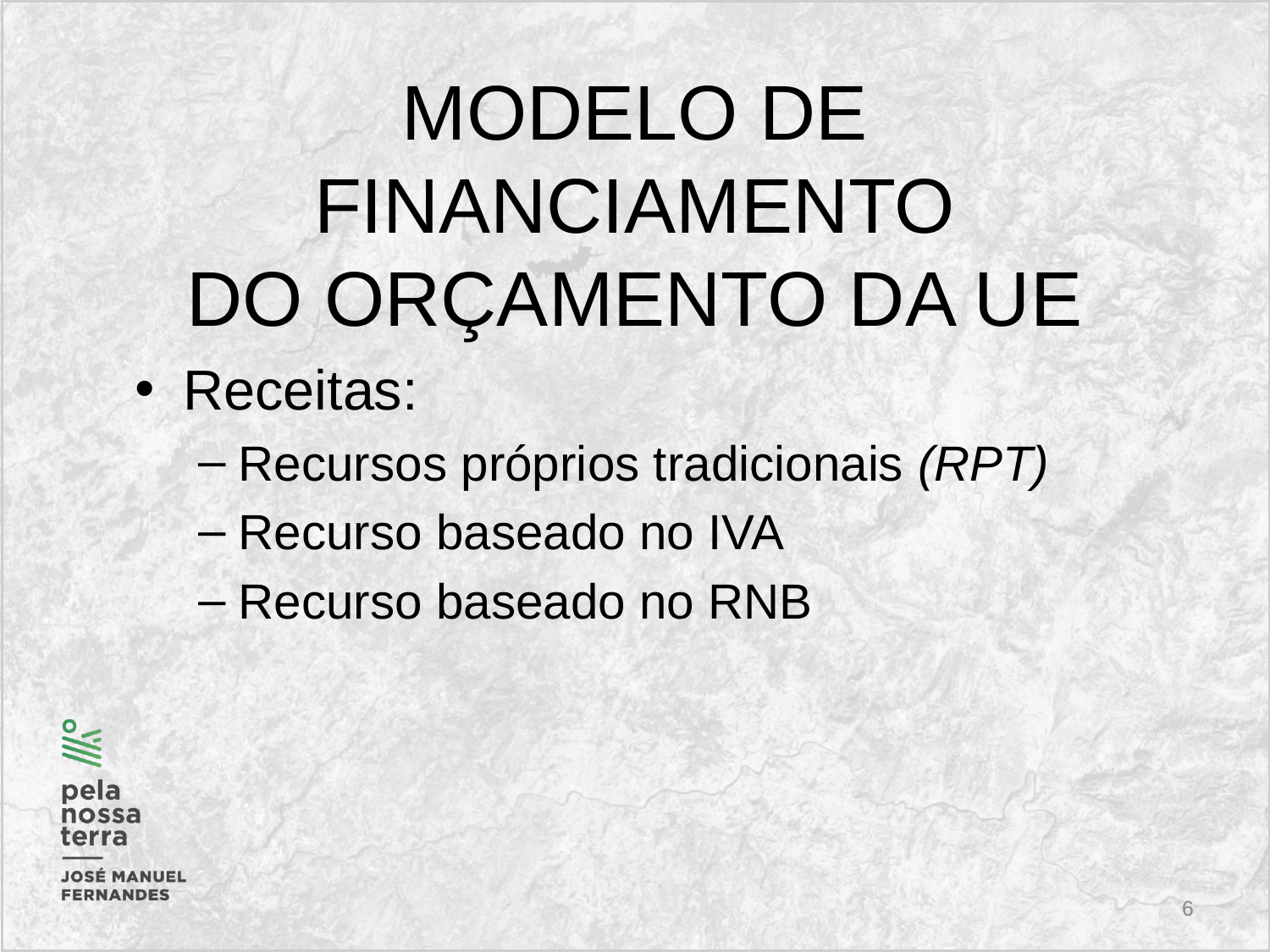

# MODELO DE FINANCIAMENTO DO ORÇAMENTO DA UE
Receitas:
Recursos próprios tradicionais (RPT)
Recurso baseado no IVA
Recurso baseado no RNB
6